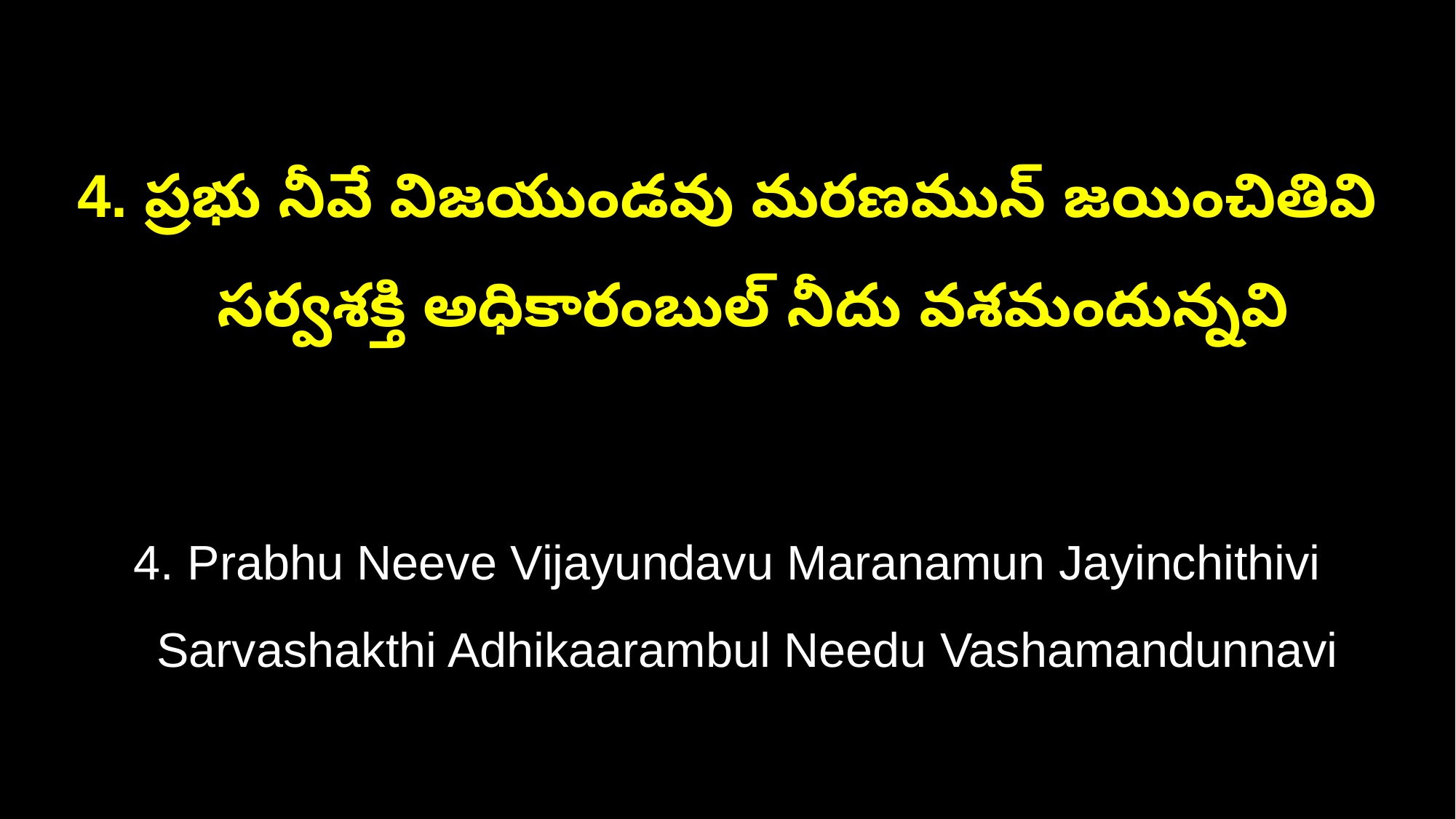

4. ప్రభు నీవే విజయుండవు మరణమున్ జయించితివి
   సర్వశక్తి అధికారంబుల్ నీదు వశమందున్నవి
4. Prabhu Neeve Vijayundavu Maranamun Jayinchithivi
   Sarvashakthi Adhikaarambul Needu Vashamandunnavi